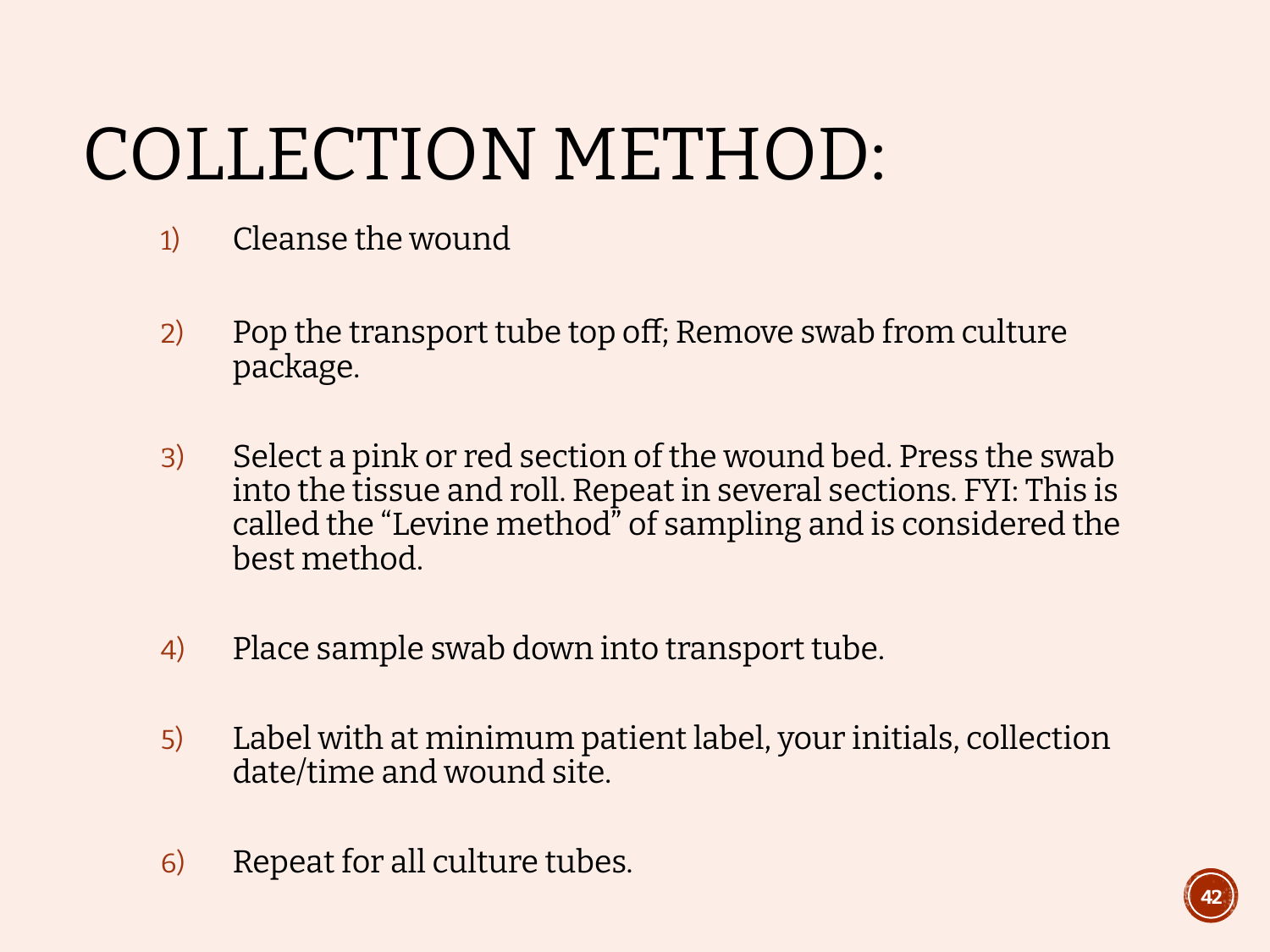

# Collection method:
Cleanse the wound
Pop the transport tube top off; Remove swab from culture package.
Select a pink or red section of the wound bed. Press the swab into the tissue and roll. Repeat in several sections. FYI: This is called the “Levine method” of sampling and is considered the best method.
Place sample swab down into transport tube.
Label with at minimum patient label, your initials, collection date/time and wound site.
Repeat for all culture tubes.
42